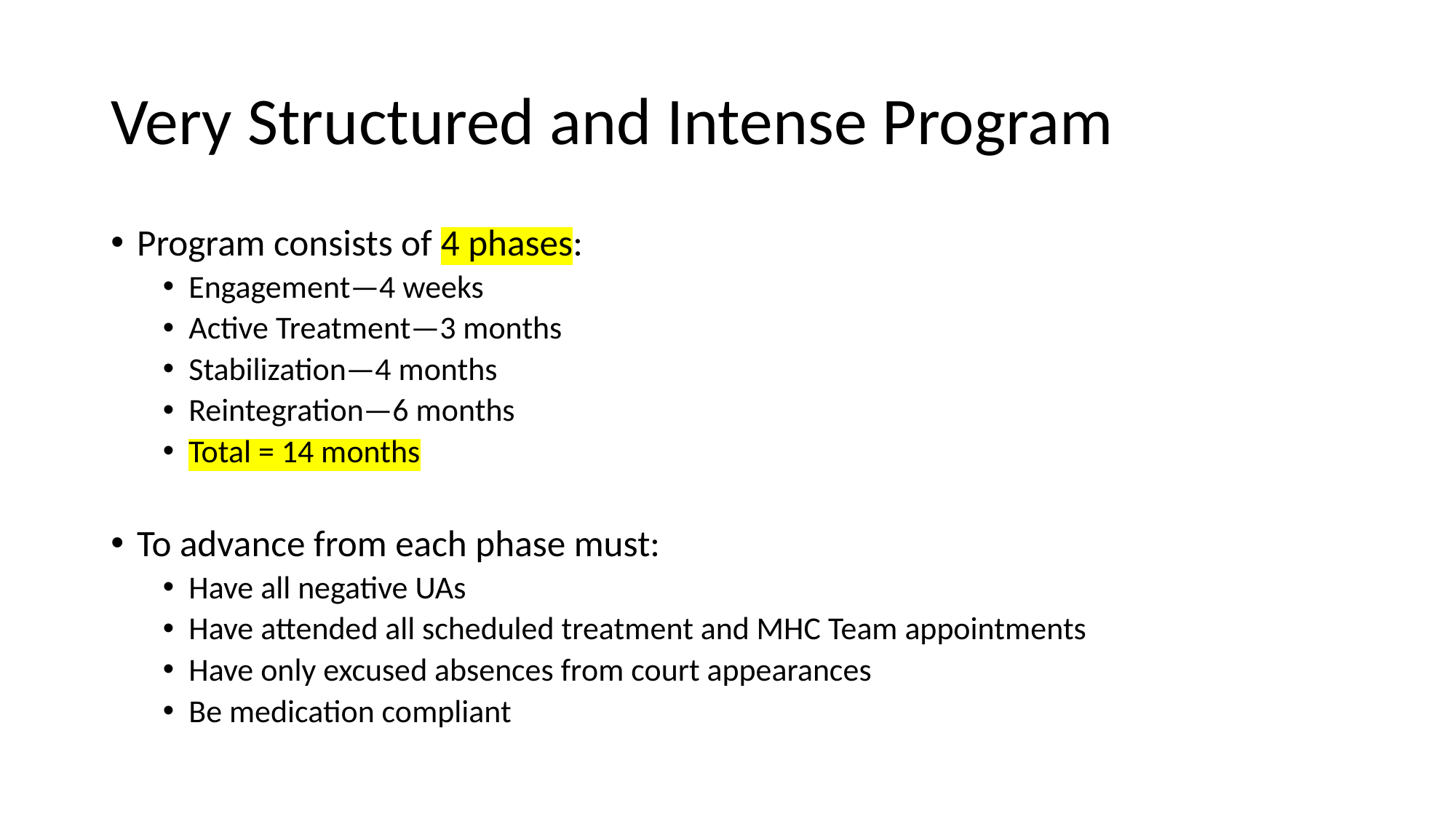

# Very Structured and Intense Program
Program consists of 4 phases:
Engagement—4 weeks
Active Treatment—3 months
Stabilization—4 months
Reintegration—6 months
Total = 14 months

To advance from each phase must:
Have all negative UAs
Have attended all scheduled treatment and MHC Team appointments
Have only excused absences from court appearances
Be medication compliant